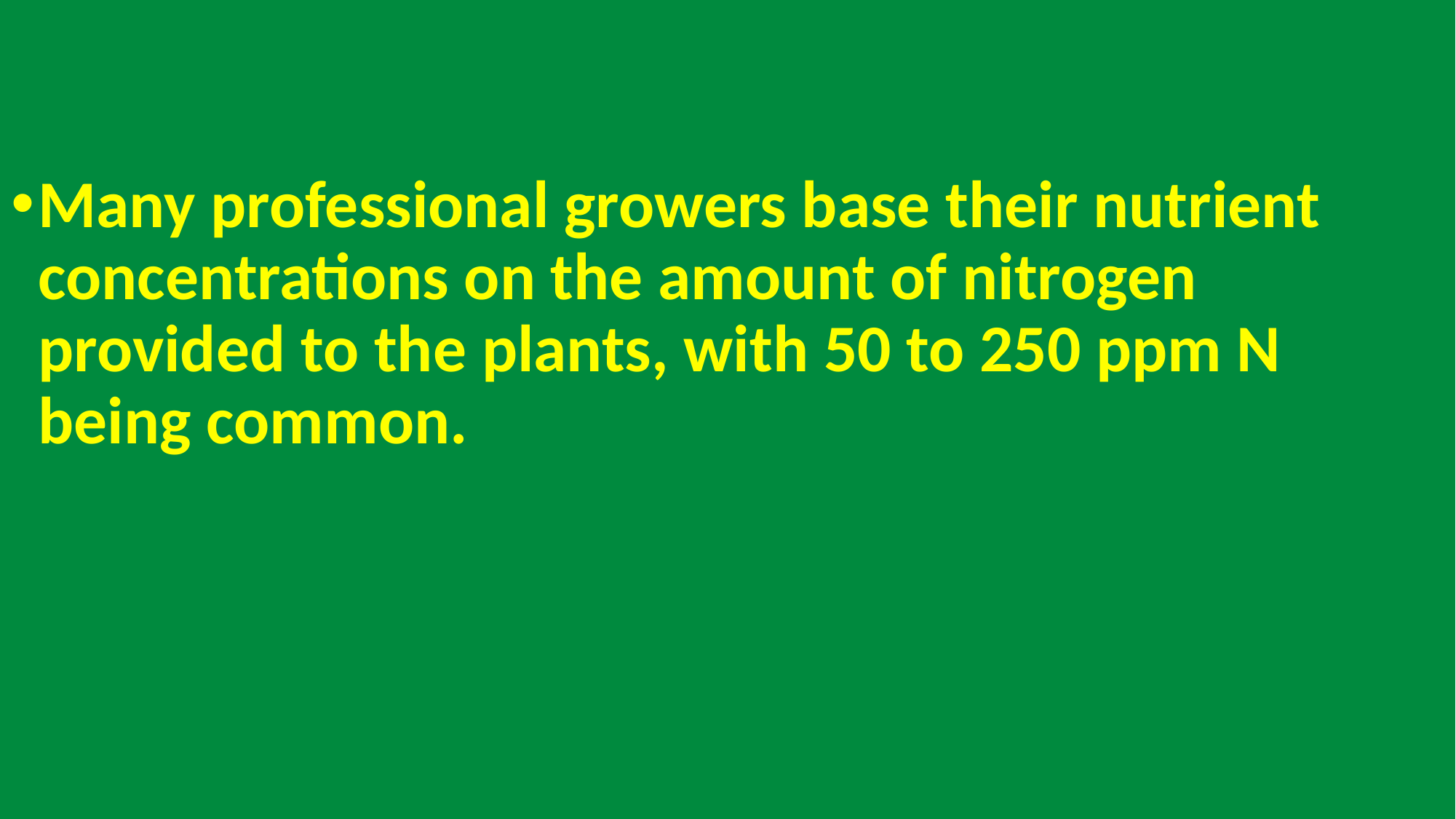

Many professional growers base their nutrient concentrations on the amount of nitrogen provided to the plants, with 50 to 250 ppm N being common.